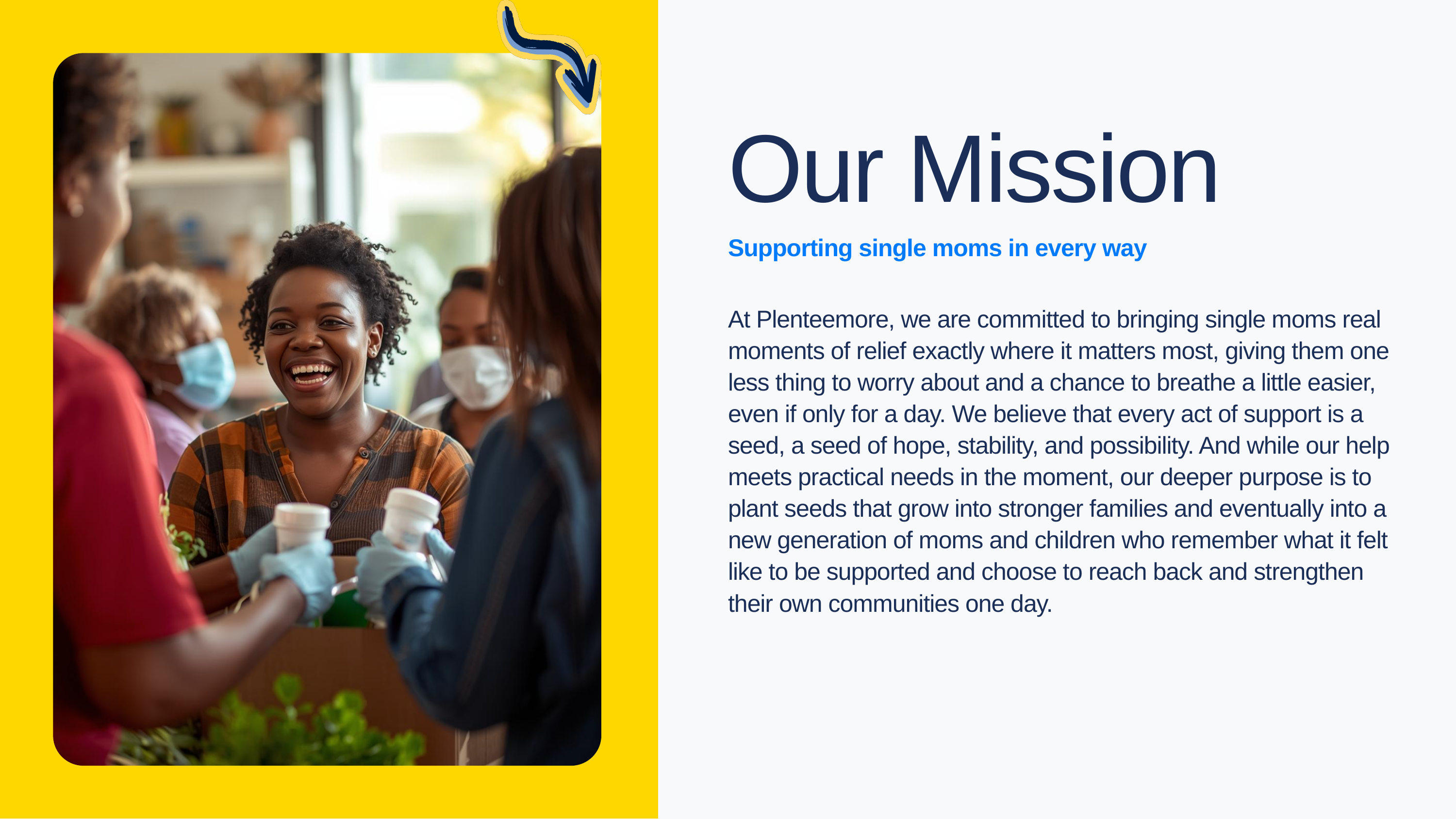

Our Mission
Supporting single moms in every way
At Plenteemore, we are committed to bringing single moms real moments of relief exactly where it matters most, giving them one less thing to worry about and a chance to breathe a little easier, even if only for a day. We believe that every act of support is a seed, a seed of hope, stability, and possibility. And while our help meets practical needs in the moment, our deeper purpose is to plant seeds that grow into stronger families and eventually into a new generation of moms and children who remember what it felt like to be supported and choose to reach back and strengthen their own communities one day.